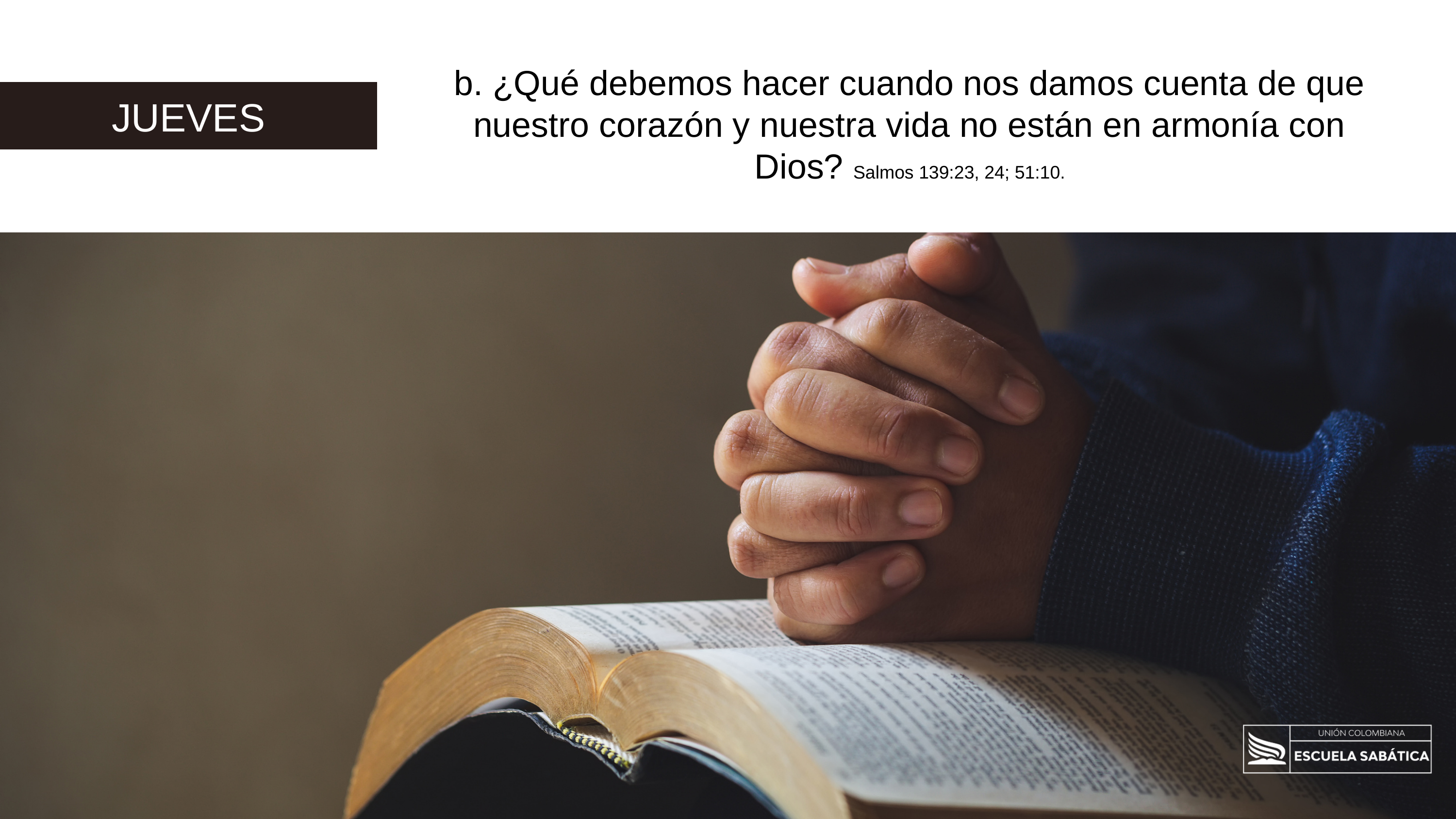

b. ¿Qué debemos hacer cuando nos damos cuenta de que nuestro corazón y nuestra vida no están en armonía con Dios? Salmos 139:23, 24; 51:10.

JUEVES